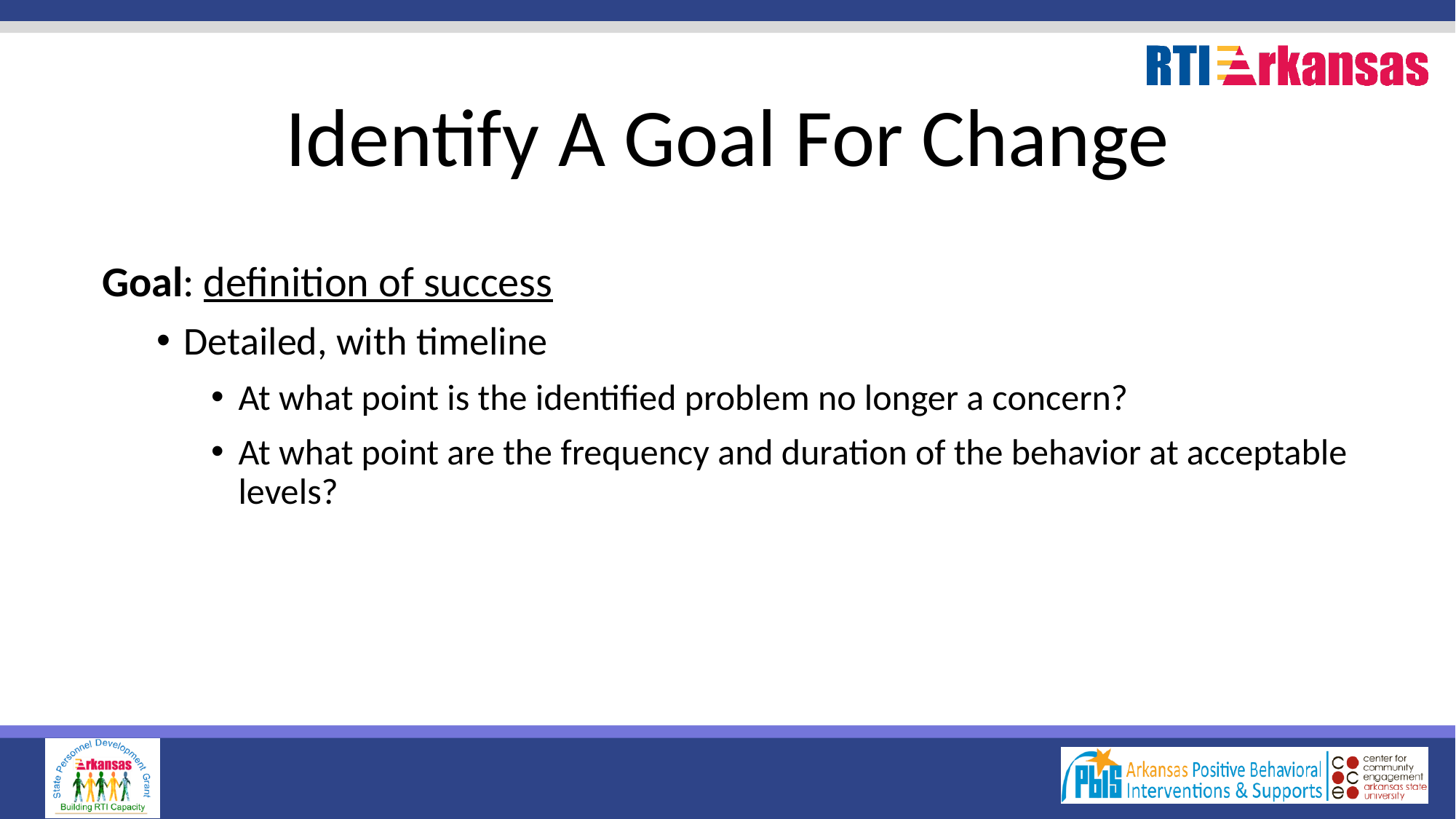

# Identify A Goal For Change
Goal: definition of success
Detailed, with timeline
At what point is the identified problem no longer a concern?
At what point are the frequency and duration of the behavior at acceptable levels?